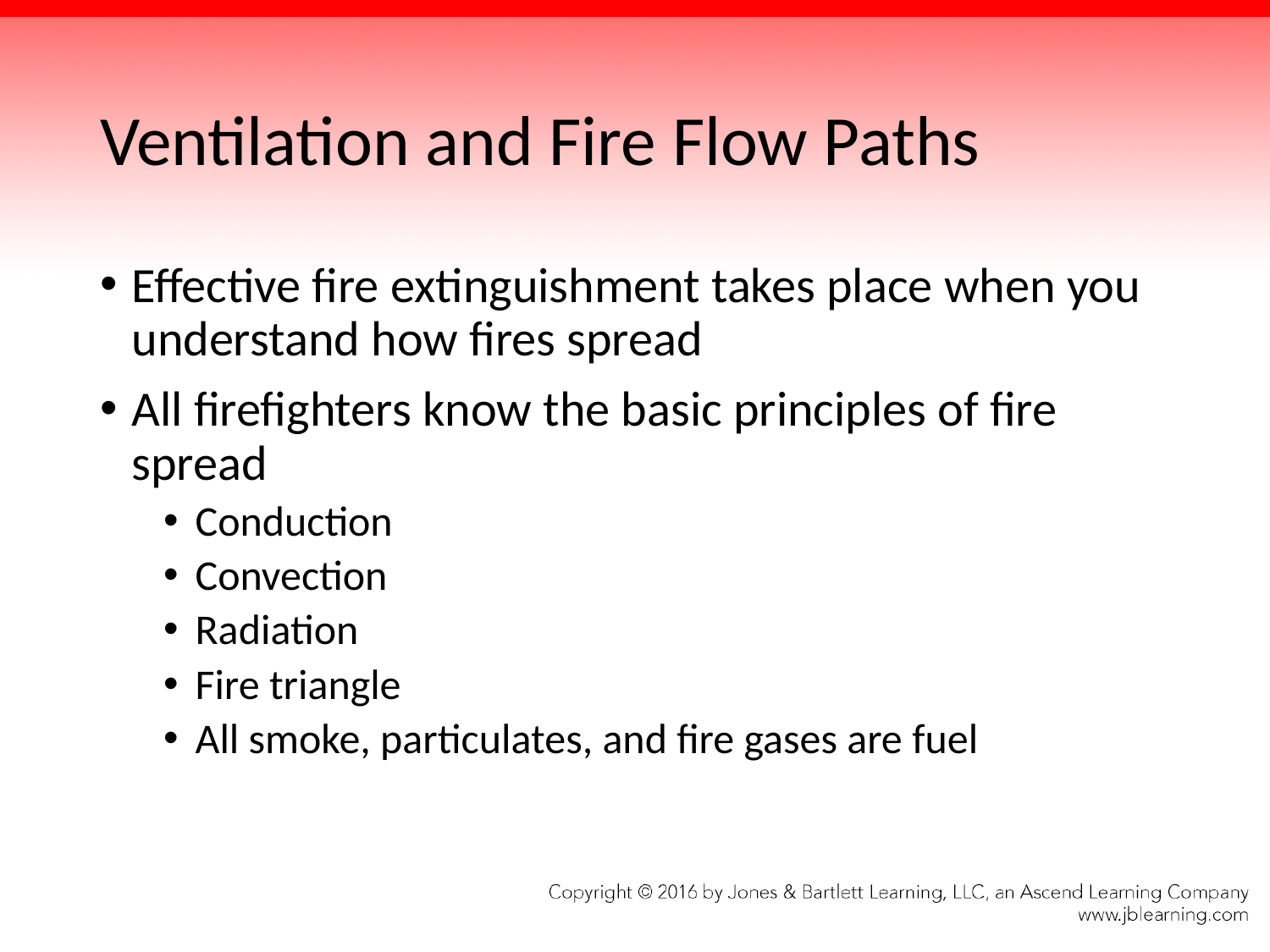

# Ventilation and Fire Flow Paths
Effective fire extinguishment takes place when you understand how fires spread
All firefighters know the basic principles of fire spread
Conduction
Convection
Radiation
Fire triangle
All smoke, particulates, and fire gases are fuel